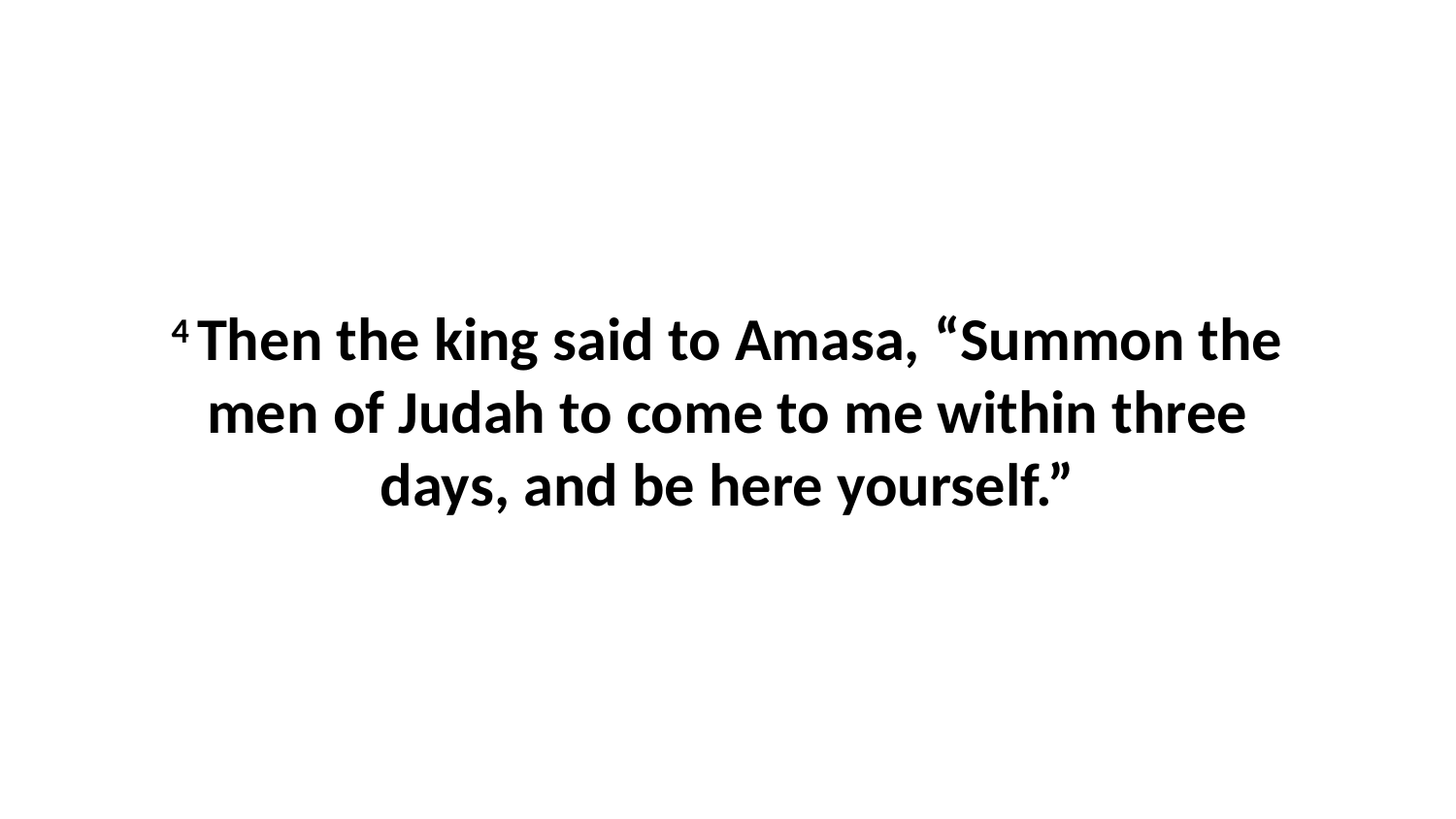

4 Then the king said to Amasa, “Summon the men of Judah to come to me within three days, and be here yourself.”